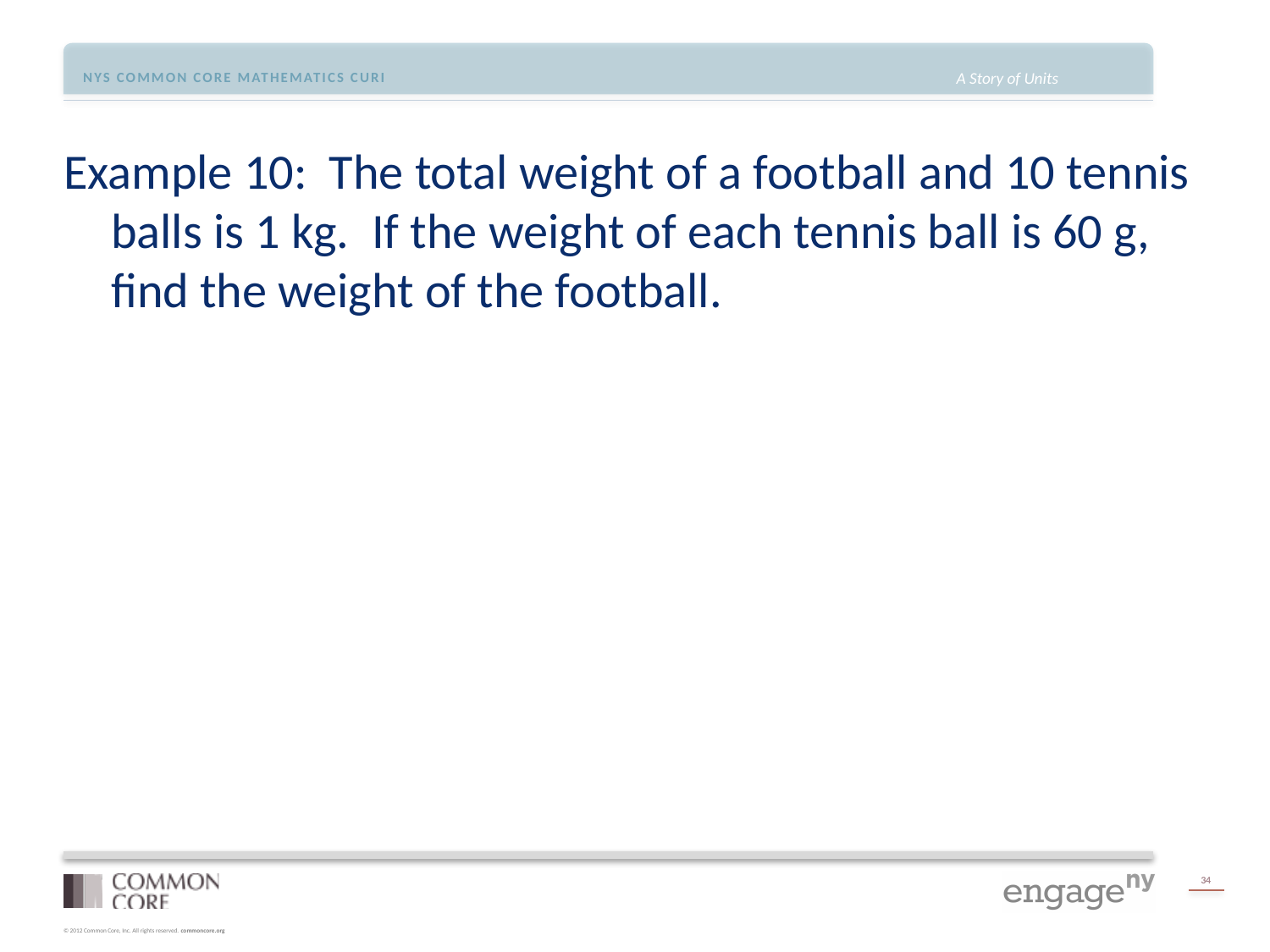

Example 10:  The total weight of a football and 10 tennis balls is 1 kg.  If the weight of each tennis ball is 60 g, find the weight of the football.
#
34